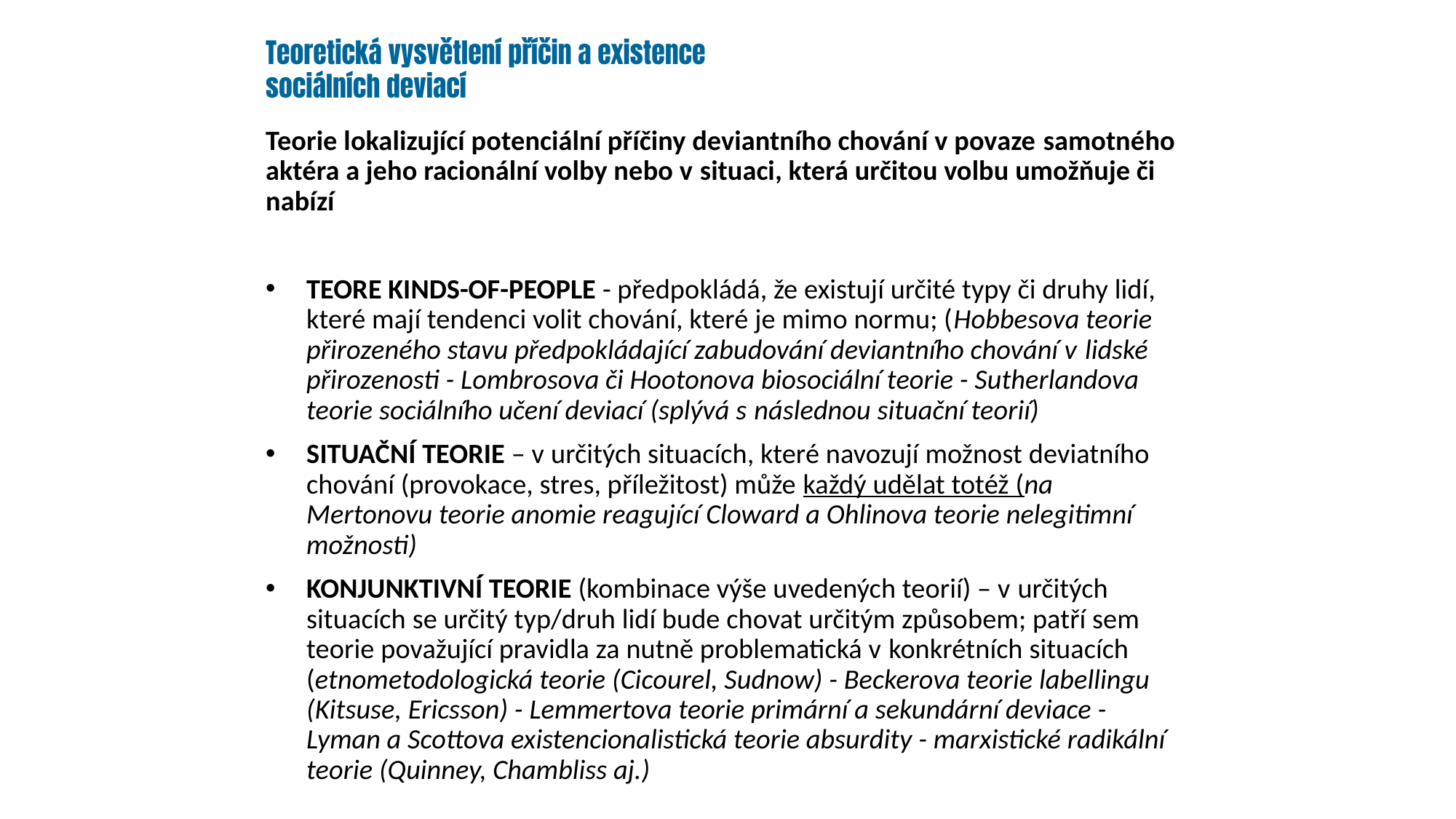

# Teoretická vysvětlení příčin a existence sociálních deviací
Teorie lokalizující potenciální příčiny deviantního chování v povaze samotného aktéra a jeho racionální volby nebo v situaci, která určitou volbu umožňuje či nabízí

TEORE KINDS-OF-PEOPLE - předpokládá, že existují určité typy či druhy lidí, které mají tendenci volit chování, které je mimo normu; (Hobbesova teorie přirozeného stavu předpokládající zabudování deviantního chování v lidské přirozenosti - Lombrosova či Hootonova biosociální teorie - Sutherlandova teorie sociálního učení deviací (splývá s následnou situační teorií)
SITUAČNÍ TEORIE – v určitých situacích, které navozují možnost deviatního chování (provokace, stres, příležitost) může každý udělat totéž (na Mertonovu teorie anomie reagující Cloward a Ohlinova teorie nelegitimní možnosti)
KONJUNKTIVNÍ TEORIE (kombinace výše uvedených teorií) – v určitých situacích se určitý typ/druh lidí bude chovat určitým způsobem; patří sem teorie považující pravidla za nutně problematická v konkrétních situacích (etnometodologická teorie (Cicourel, Sudnow) - Beckerova teorie labellingu (Kitsuse, Ericsson) - Lemmertova teorie primární a sekundární deviace - Lyman a Scottova existencionalistická teorie absurdity - marxistické radikální teorie (Quinney, Chambliss aj.)